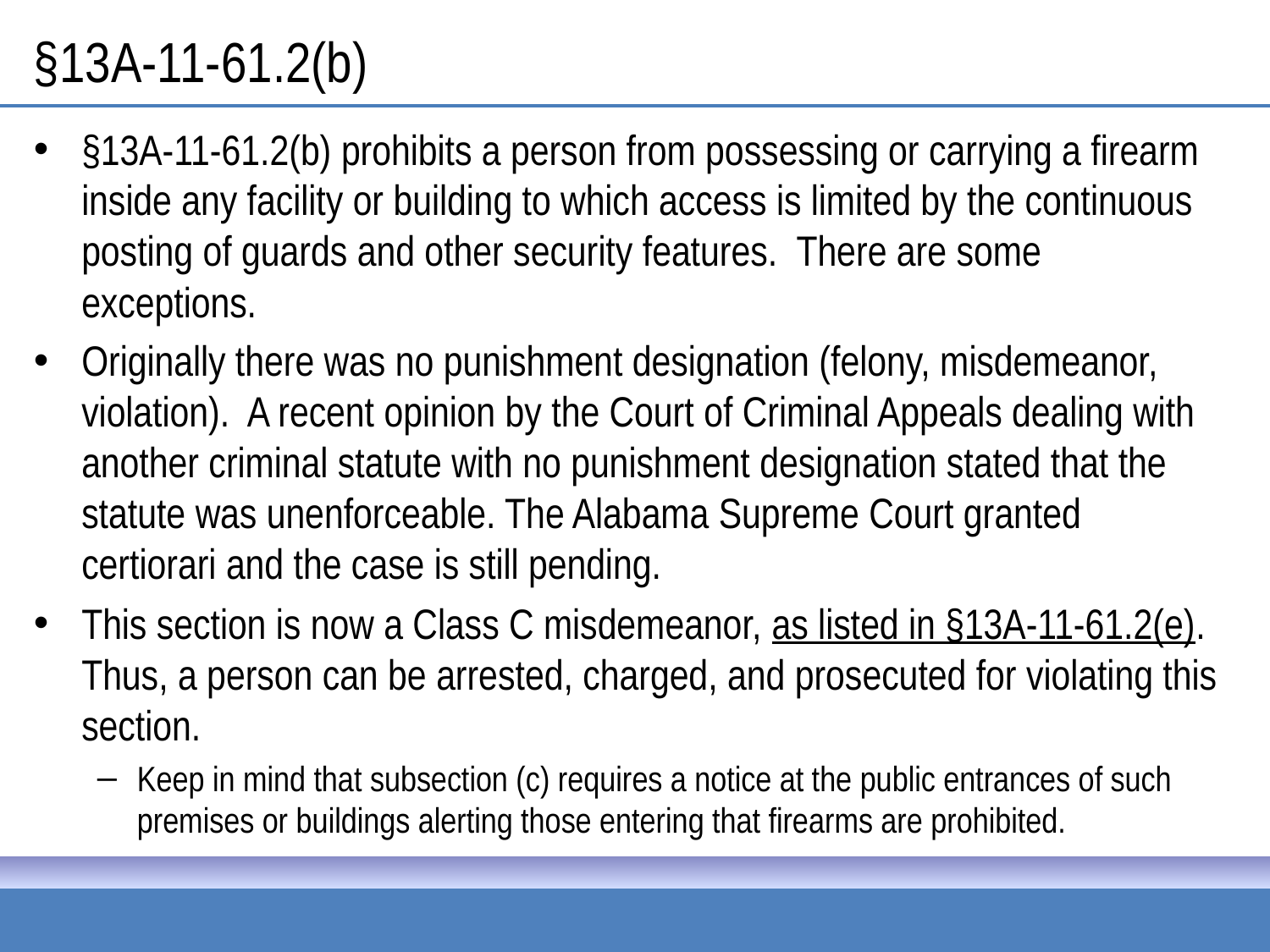

# §13A-11-61.2(b)
§13A-11-61.2(b) prohibits a person from possessing or carrying a firearm inside any facility or building to which access is limited by the continuous posting of guards and other security features.  There are some exceptions.
Originally there was no punishment designation (felony, misdemeanor, violation).  A recent opinion by the Court of Criminal Appeals dealing with another criminal statute with no punishment designation stated that the statute was unenforceable. The Alabama Supreme Court granted certiorari and the case is still pending.
This section is now a Class C misdemeanor, as listed in §13A-11-61.2(e). Thus, a person can be arrested, charged, and prosecuted for violating this section.
Keep in mind that subsection (c) requires a notice at the public entrances of such premises or buildings alerting those entering that firearms are prohibited.